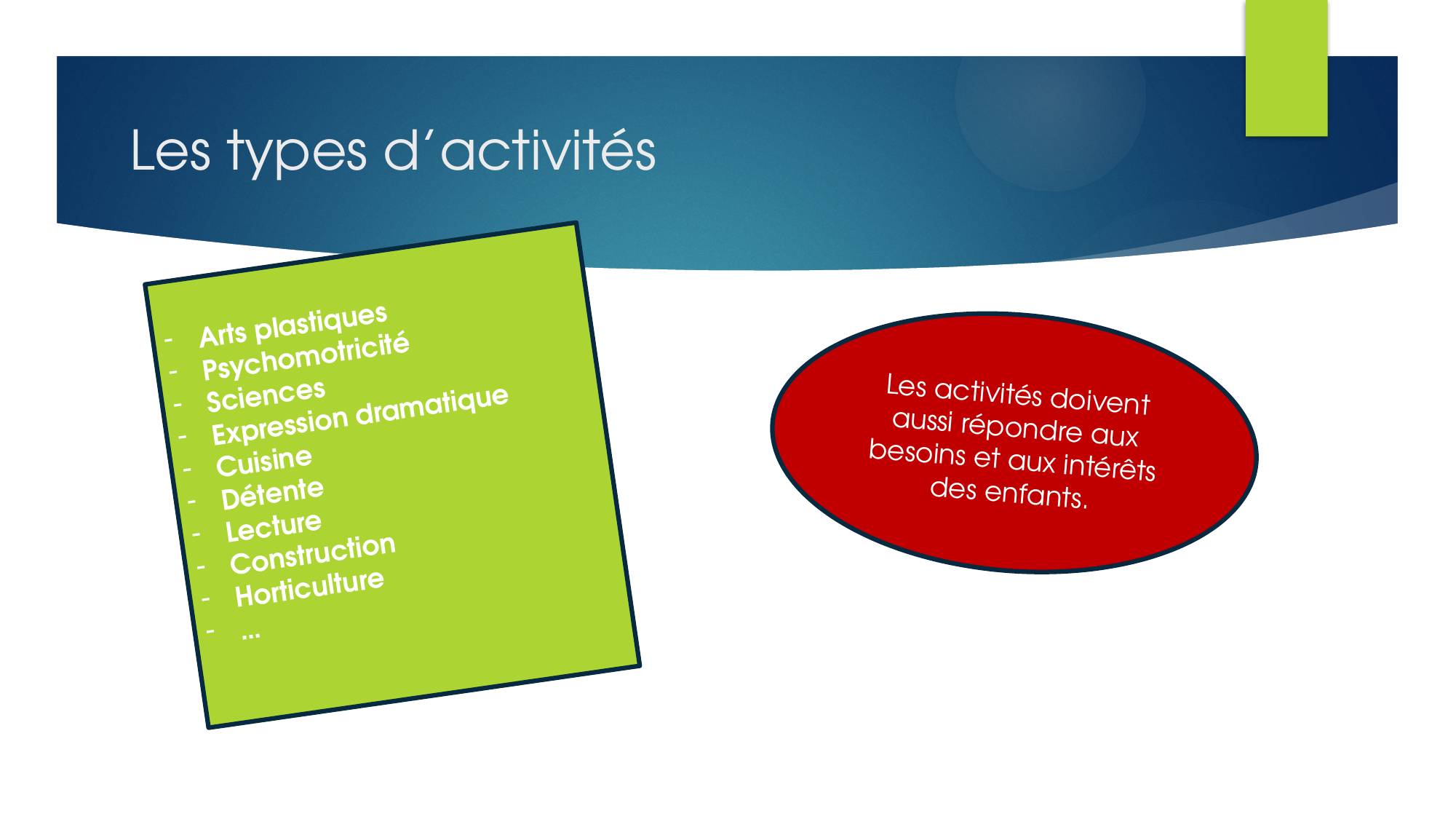

# Les types d’activités
Arts plastiques
Psychomotricité
Sciences
Expression dramatique
Cuisine
Détente
Lecture
Construction
Horticulture
…

Les activités doivent aussi répondre aux besoins et aux intérêts des enfants.